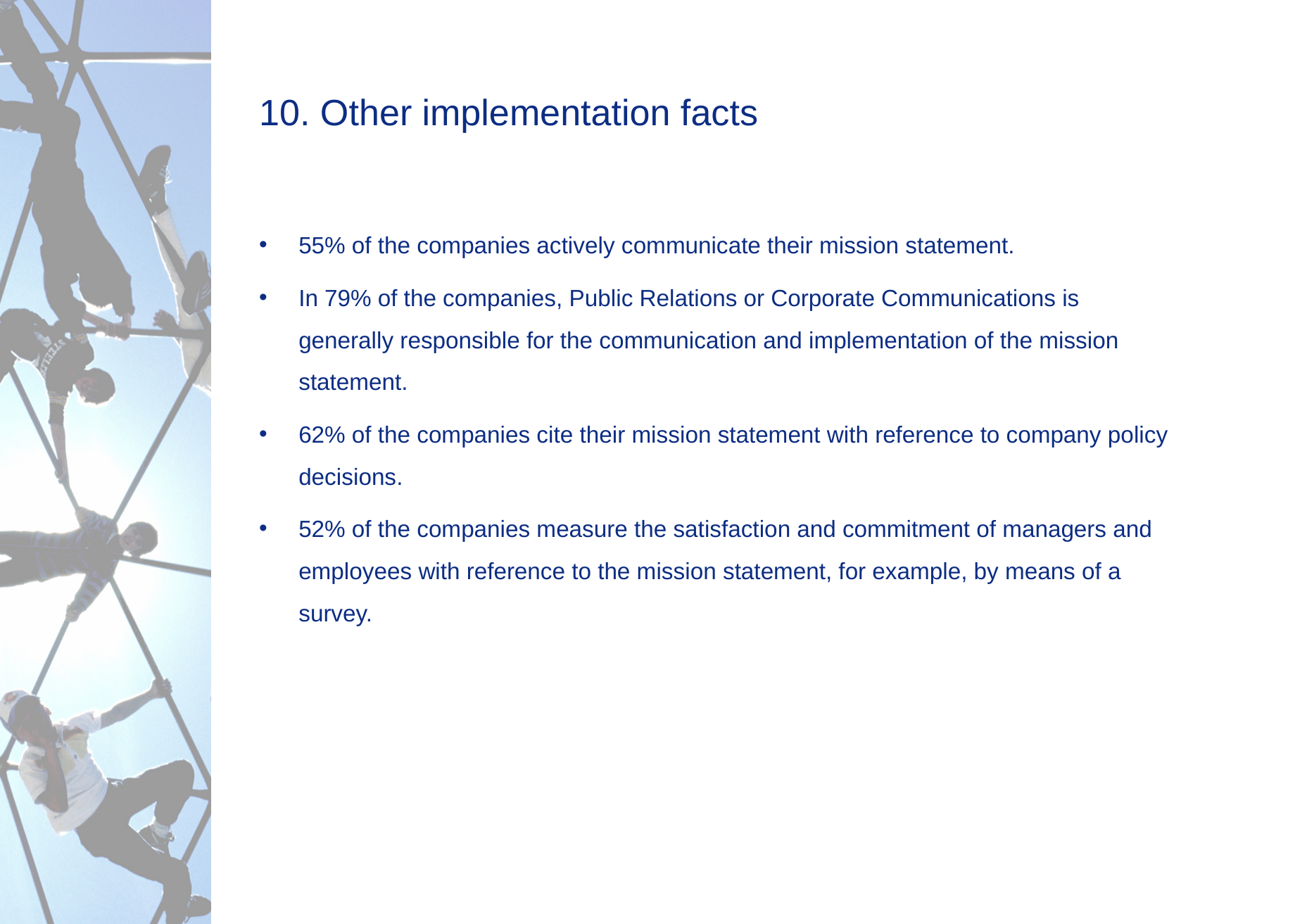

# 10. Other implementation facts
55% of the companies actively communicate their mission statement.
In 79% of the companies, Public Relations or Corporate Communications is generally responsible for the communication and implementation of the mission statement.
62% of the companies cite their mission statement with reference to company policy decisions.
52% of the companies measure the satisfaction and commitment of managers and employees with reference to the mission statement, for example, by means of a survey.